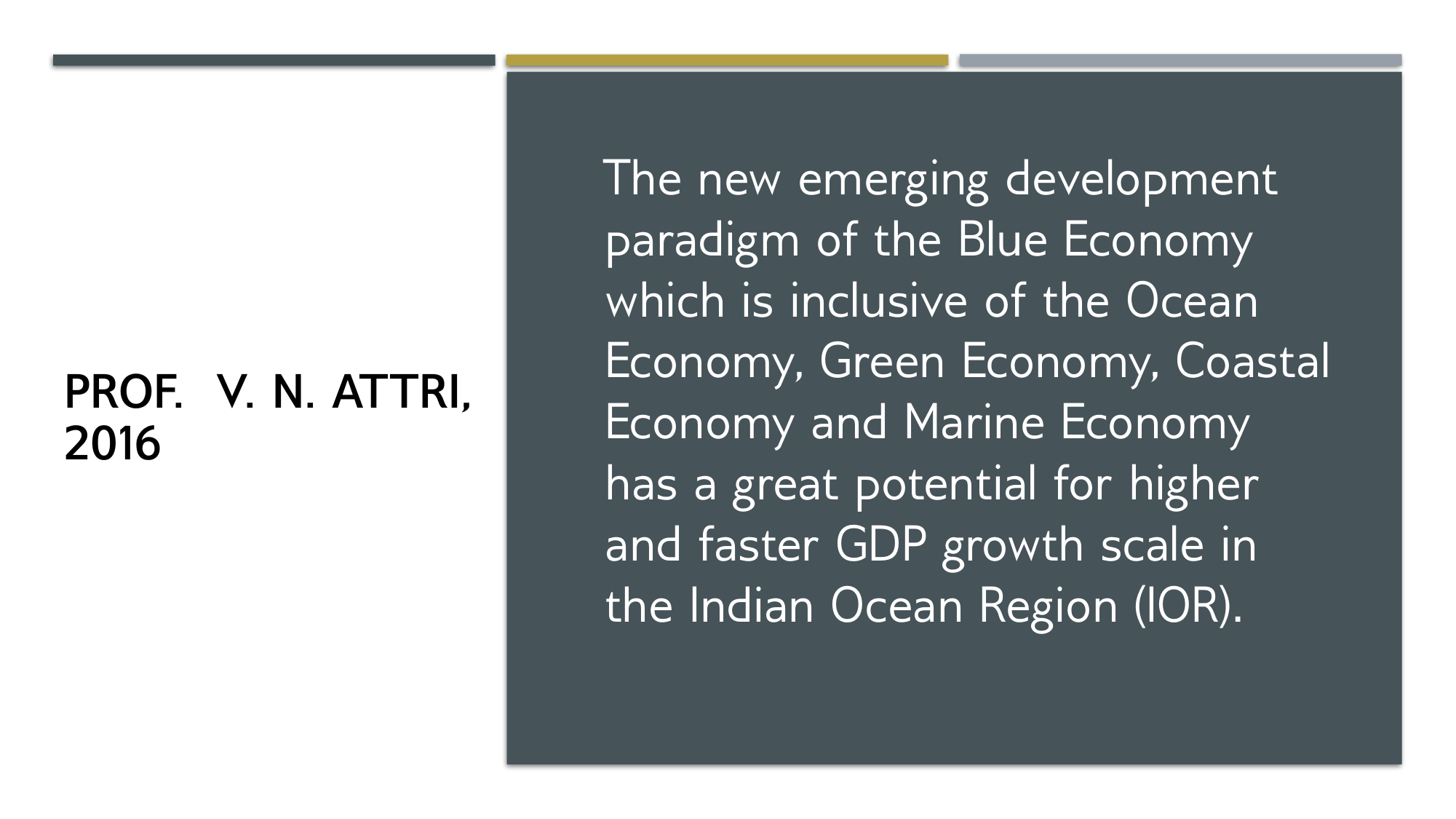

The new emerging development paradigm of the Blue Economy which is inclusive of the Ocean Economy, Green Economy, Coastal Economy and Marine Economy has a great potential for higher and faster GDP growth scale in the Indian Ocean Region (IOR).

# Prof.  V. N. Attri, 2016